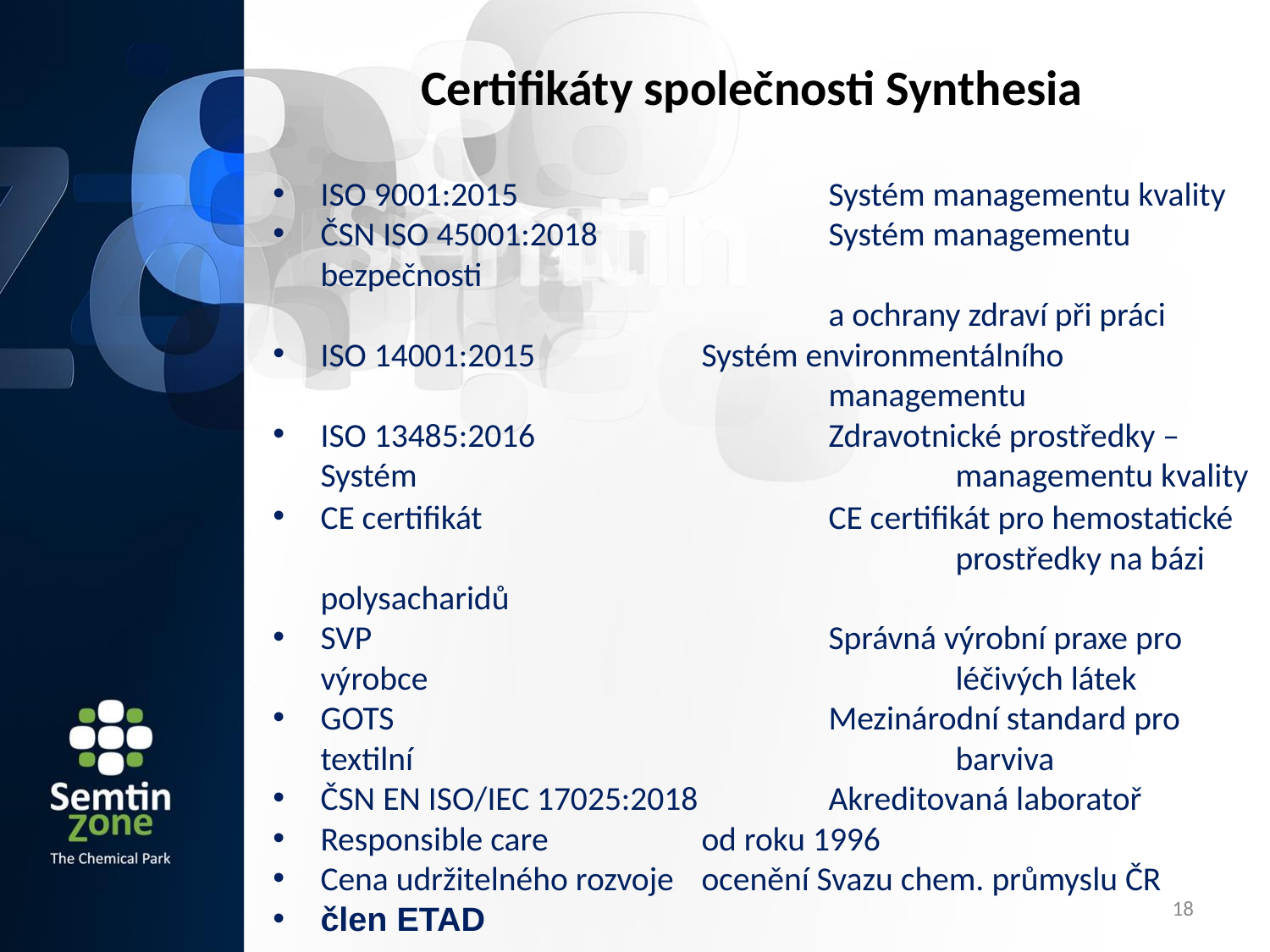

Certifikáty společnosti Synthesia
ISO 9001:2015			Systém managementu kvality
ČSN ISO 45001:2018 		Systém managementu bezpečnosti
				a ochrany zdraví při práci
ISO 14001:2015		Systém environmentálního 						managementu
ISO 13485:2016               		Zdravotnické prostředky – Systém 					managementu kvality
CE certifikát			CE certifikát pro hemostatické 					prostředky na bázi polysacharidů
SVP 				Správná výrobní praxe pro výrobce 					léčivých látek
GOTS				Mezinárodní standard pro textilní 					barviva
ČSN EN ISO/IEC 17025:2018 	Akreditovaná laboratoř
Responsible care		od roku 1996
Cena udržitelného rozvoje	ocenění Svazu chem. průmyslu ČR
člen ETAD

18